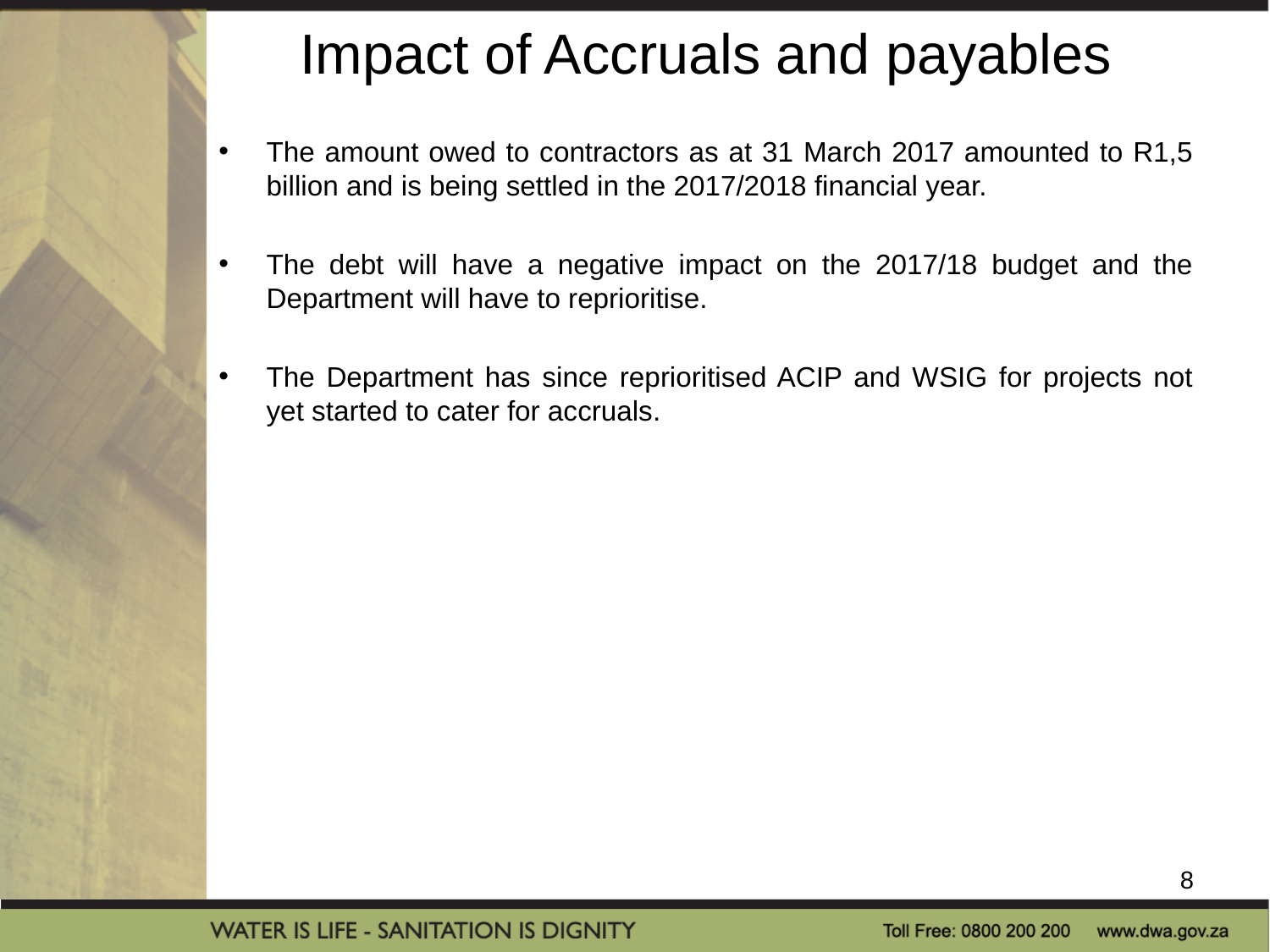

# Impact of Accruals and payables
The amount owed to contractors as at 31 March 2017 amounted to R1,5 billion and is being settled in the 2017/2018 financial year.

The debt will have a negative impact on the 2017/18 budget and the Department will have to reprioritise.

The Department has since reprioritised ACIP and WSIG for projects not yet started to cater for accruals.

8